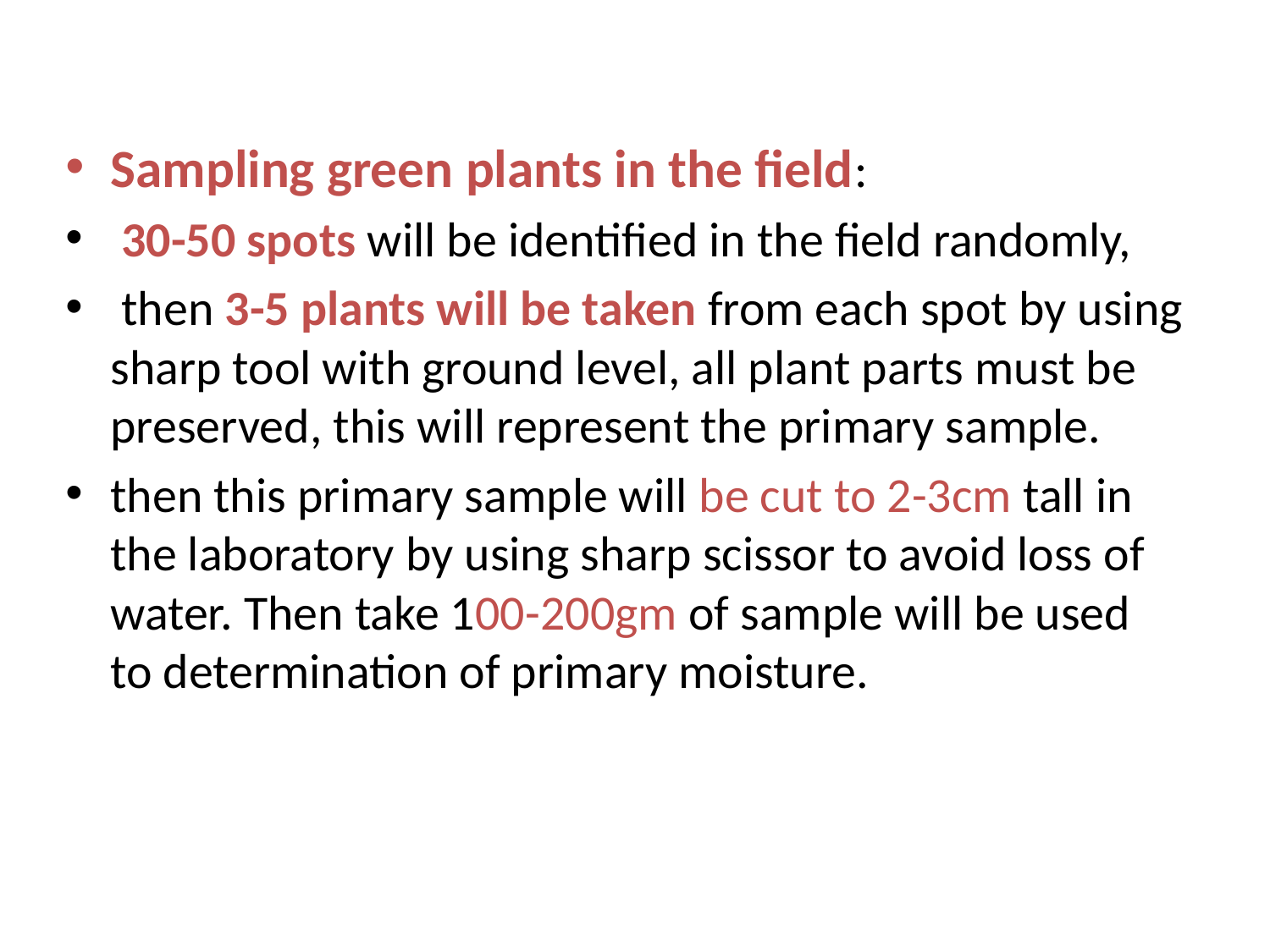

Sampling green plants in the field:
 30-50 spots will be identified in the field randomly,
 then 3-5 plants will be taken from each spot by using sharp tool with ground level, all plant parts must be preserved, this will represent the primary sample.
then this primary sample will be cut to 2-3cm tall in the laboratory by using sharp scissor to avoid loss of water. Then take 100-200gm of sample will be used to determination of primary moisture.